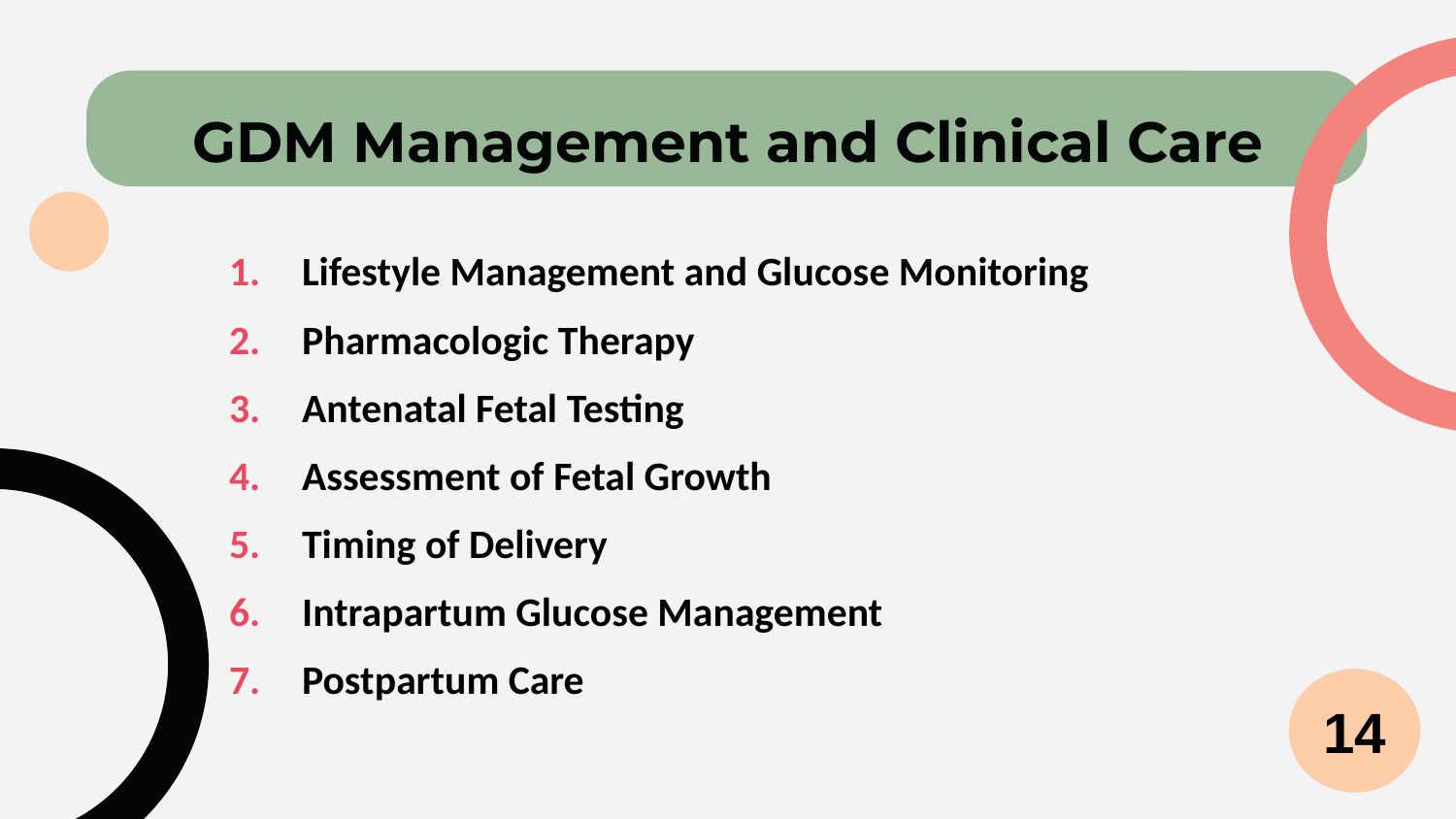

# GDM Management and Clinical Care

Lifestyle Management and Glucose Monitoring
Pharmacologic Therapy
Antenatal Fetal Testing
Assessment of Fetal Growth
Timing of Delivery
Intrapartum Glucose Management
Postpartum Care
14